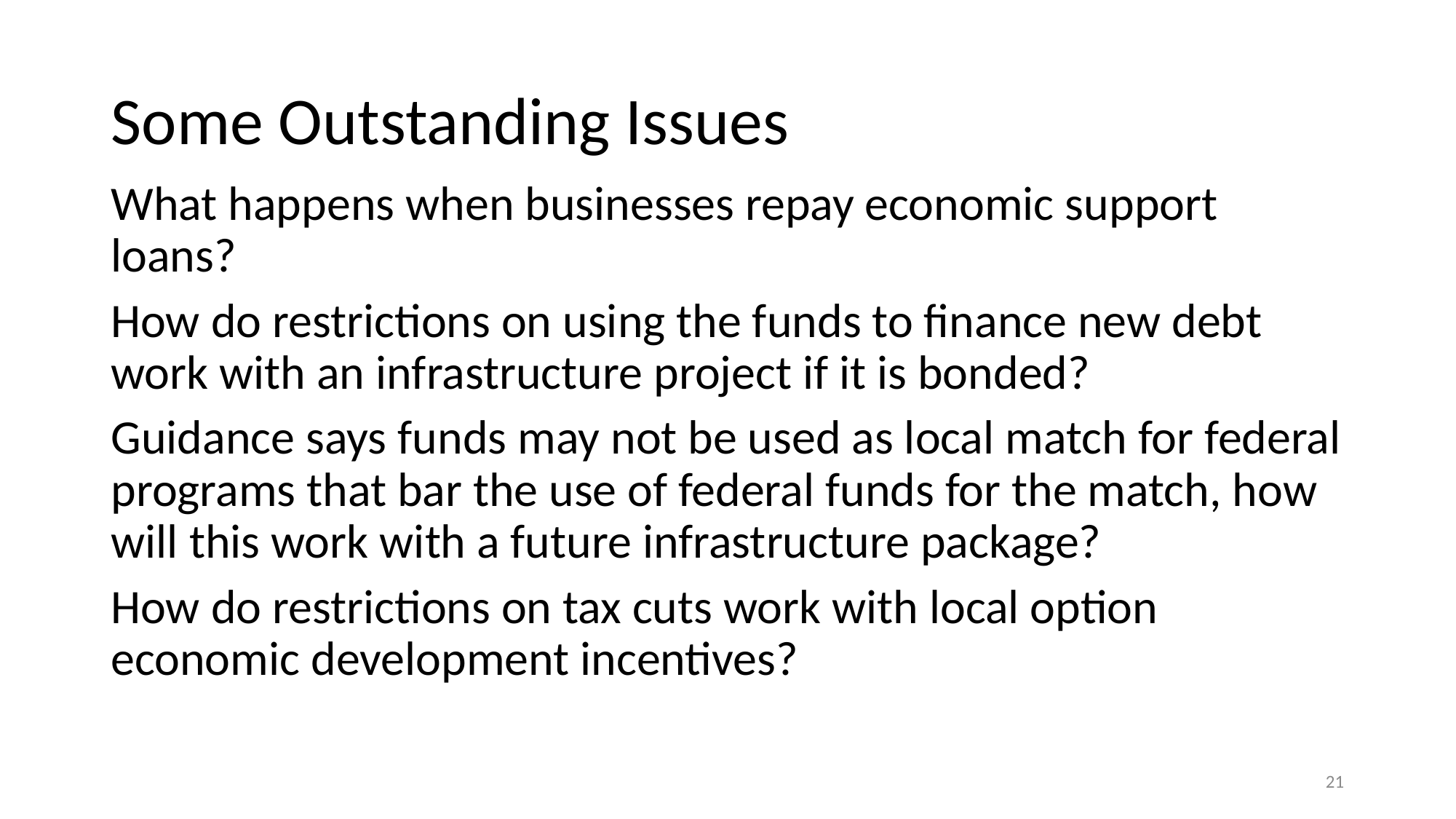

# Some Outstanding Issues
What happens when businesses repay economic support loans?
How do restrictions on using the funds to finance new debt work with an infrastructure project if it is bonded?
Guidance says funds may not be used as local match for federal programs that bar the use of federal funds for the match, how will this work with a future infrastructure package?
How do restrictions on tax cuts work with local option economic development incentives?

21